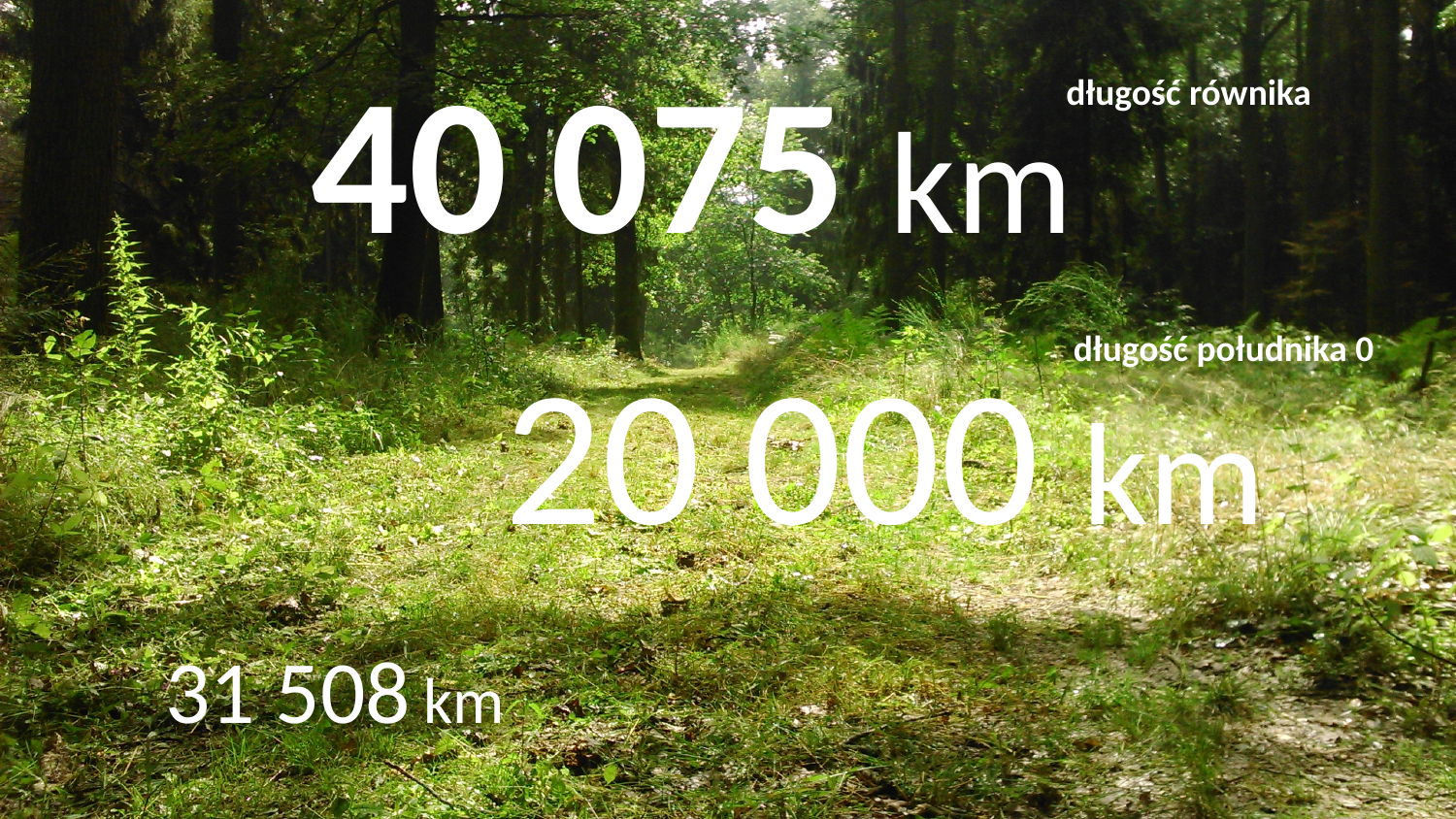

40 075 km
długość równika
długość południka 0
 20 000 km
31 508 km